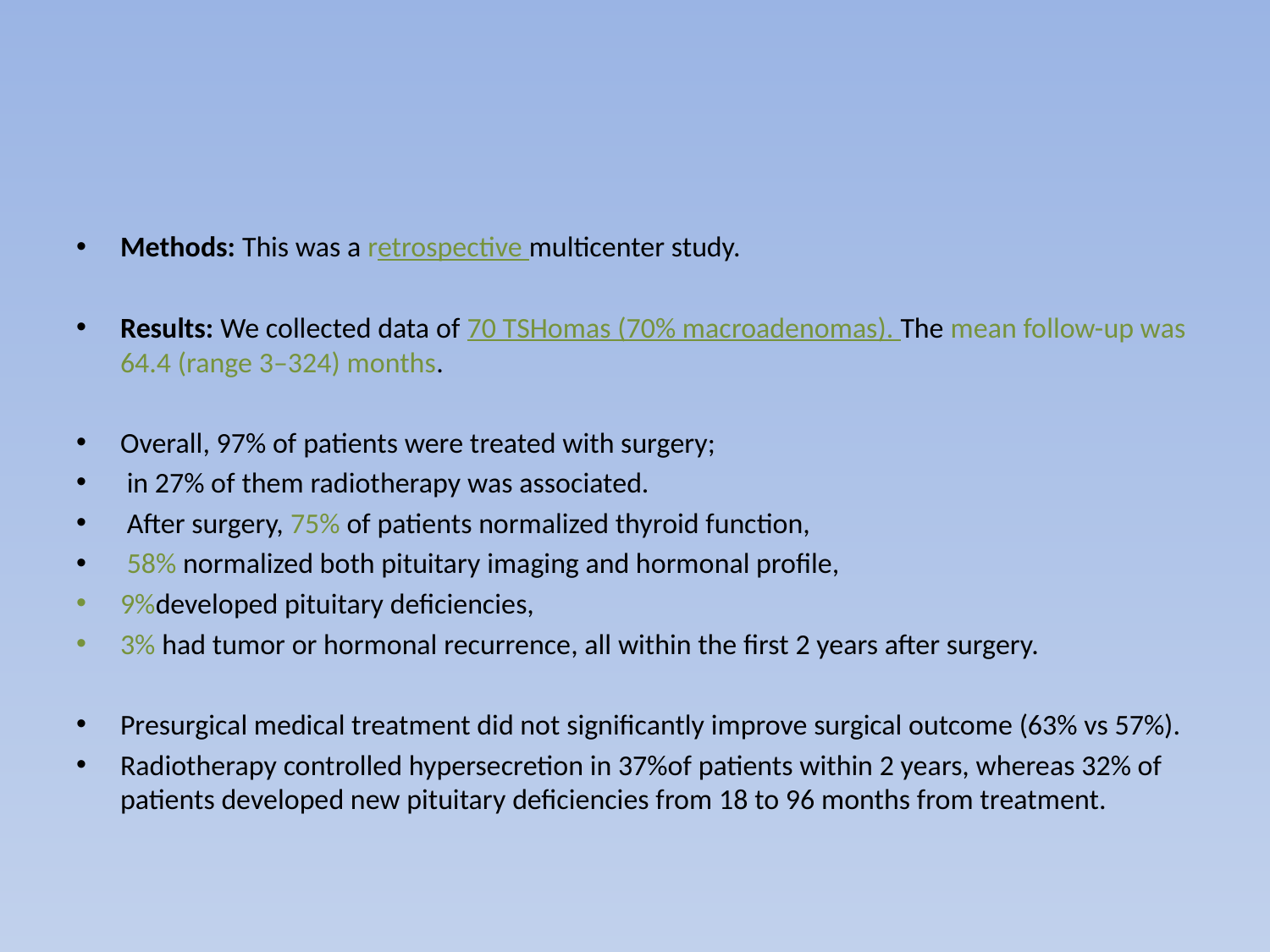

#
Methods: This was a retrospective multicenter study.

Results: We collected data of 70 TSHomas (70% macroadenomas). The mean follow-up was 64.4 (range 3–324) months.

Overall, 97% of patients were treated with surgery;
 in 27% of them radiotherapy was associated.
 After surgery, 75% of patients normalized thyroid function,
 58% normalized both pituitary imaging and hormonal profile,
9%developed pituitary deficiencies,
3% had tumor or hormonal recurrence, all within the first 2 years after surgery.

Presurgical medical treatment did not significantly improve surgical outcome (63% vs 57%).
Radiotherapy controlled hypersecretion in 37%of patients within 2 years, whereas 32% of patients developed new pituitary deficiencies from 18 to 96 months from treatment.